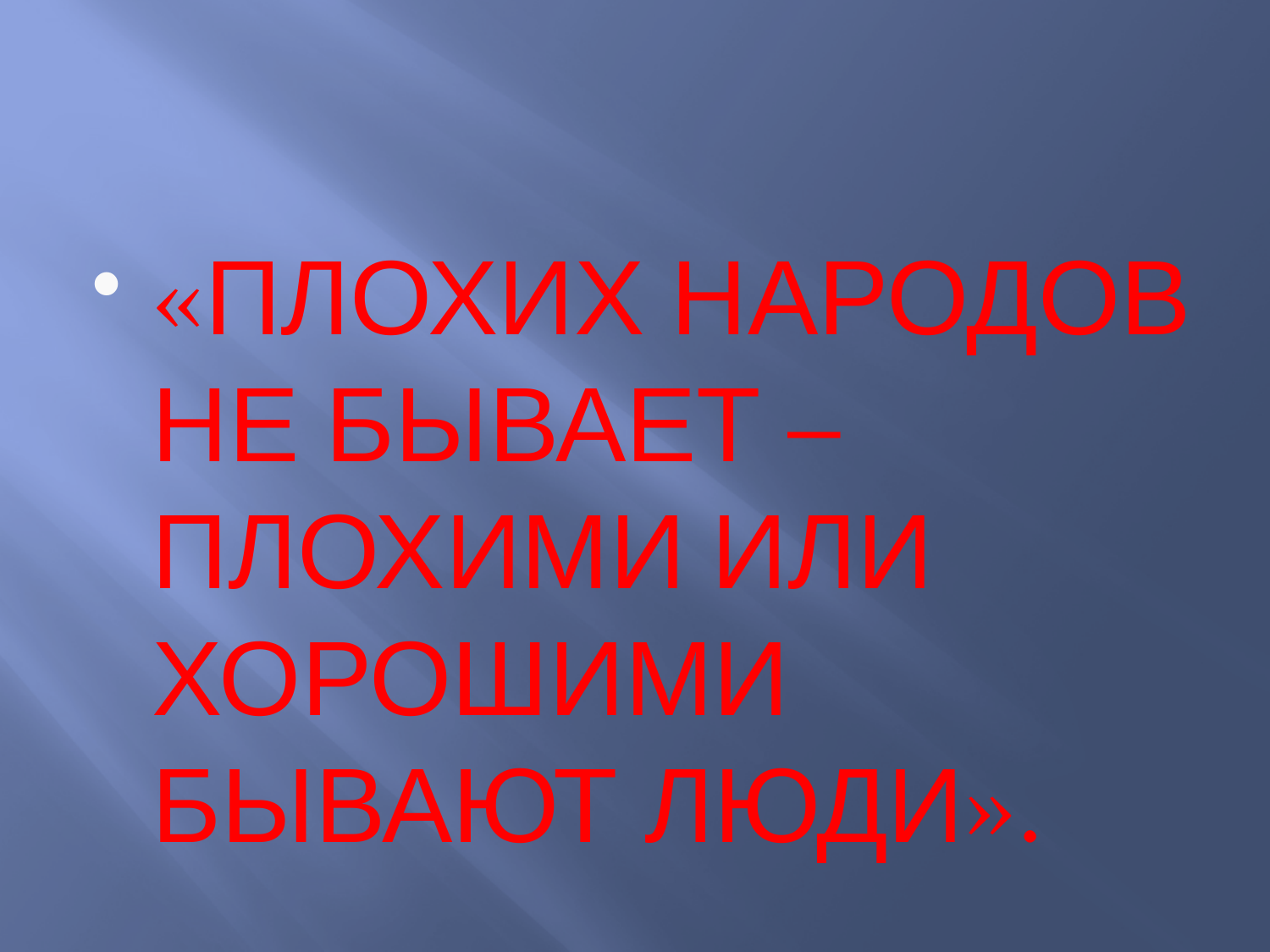

#
«ПЛОХИХ НАРОДОВ НЕ БЫВАЕТ – ПЛОХИМИ ИЛИ ХОРОШИМИ БЫВАЮТ ЛЮДИ».